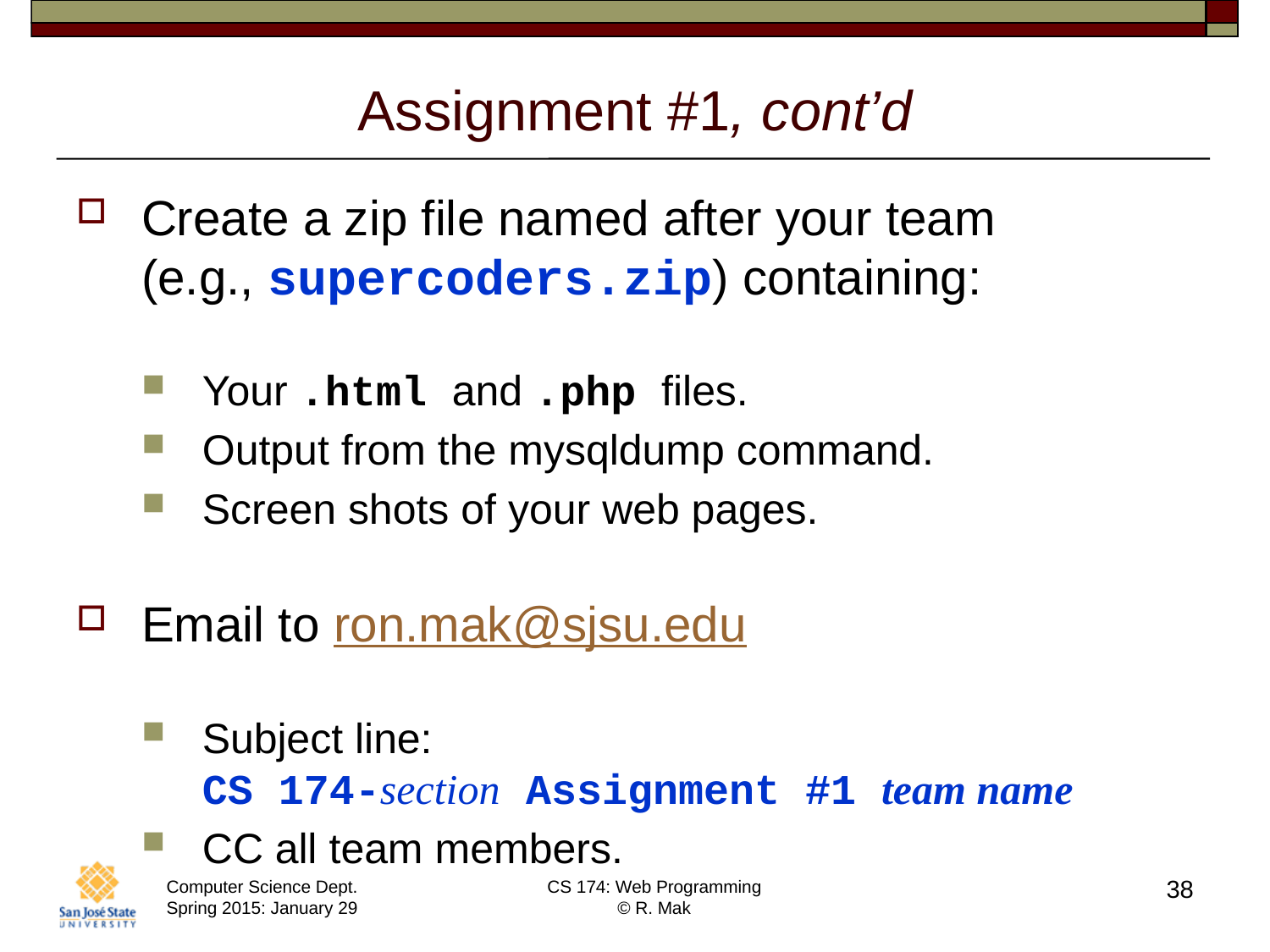

# Assignment #1, cont’d
Create a zip file named after your team
(e.g., supercoders.zip) containing:

Your .html and .php files.
Output from the mysqldump command.
Screen shots of your web pages.

Email to ron.mak@sjsu.edu

Subject line:
CS 174-section Assignment #1 team name
CC all team members.
38